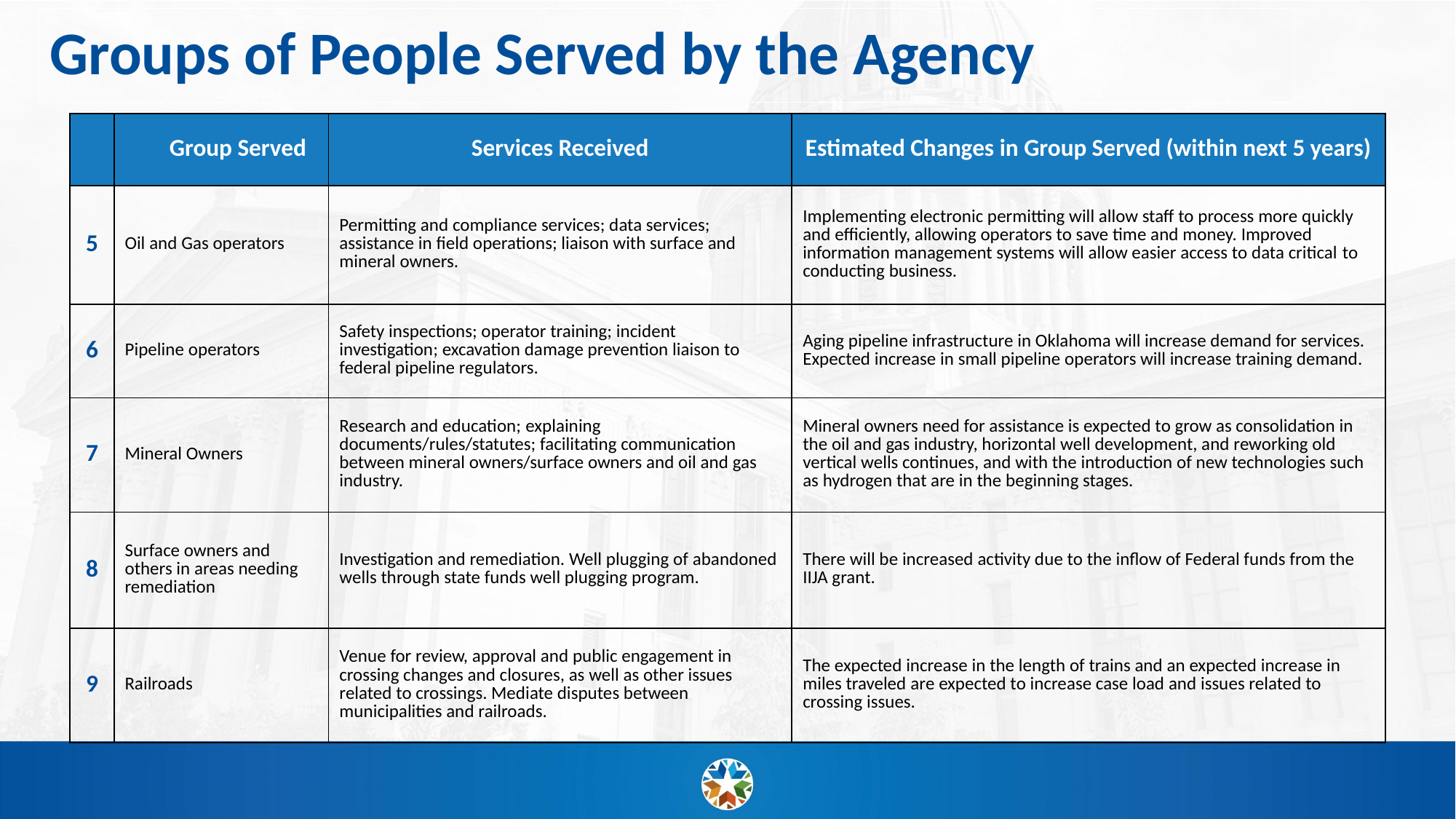

# Groups of People Served by the Agency
|  | Group Served | Services Received | Estimated Changes in Group Served (within next 5 years) |
| --- | --- | --- | --- |
| 5 | Oil and Gas operators | Permitting and compliance services; data services; assistance in field operations; liaison with surface and mineral owners. | Implementing electronic permitting will allow staff to process more quickly and efficiently, allowing operators to save time and money. Improved information management systems will allow easier access to data critical to conducting business. |
| 6 | Pipeline operators | Safety inspections; operator training; incident investigation; excavation damage prevention liaison to federal pipeline regulators. | Aging pipeline infrastructure in Oklahoma will increase demand for services. Expected increase in small pipeline operators will increase training demand. |
| 7 | Mineral Owners | Research and education; explaining documents/rules/statutes; facilitating communication between mineral owners/surface owners and oil and gas industry. | Mineral owners need for assistance is expected to grow as consolidation in the oil and gas industry, horizontal well development, and reworking old vertical wells continues, and with the introduction of new technologies such as hydrogen that are in the beginning stages. |
| 8 | Surface owners and others in areas needing remediation | Investigation and remediation. Well plugging of abandoned wells through state funds well plugging program. | There will be increased activity due to the inflow of Federal funds from the IIJA grant. |
| 9 | Railroads | Venue for review, approval and public engagement in crossing changes and closures, as well as other issues related to crossings. Mediate disputes between municipalities and railroads. | The expected increase in the length of trains and an expected increase in miles traveled are expected to increase case load and issues related to crossing issues. |